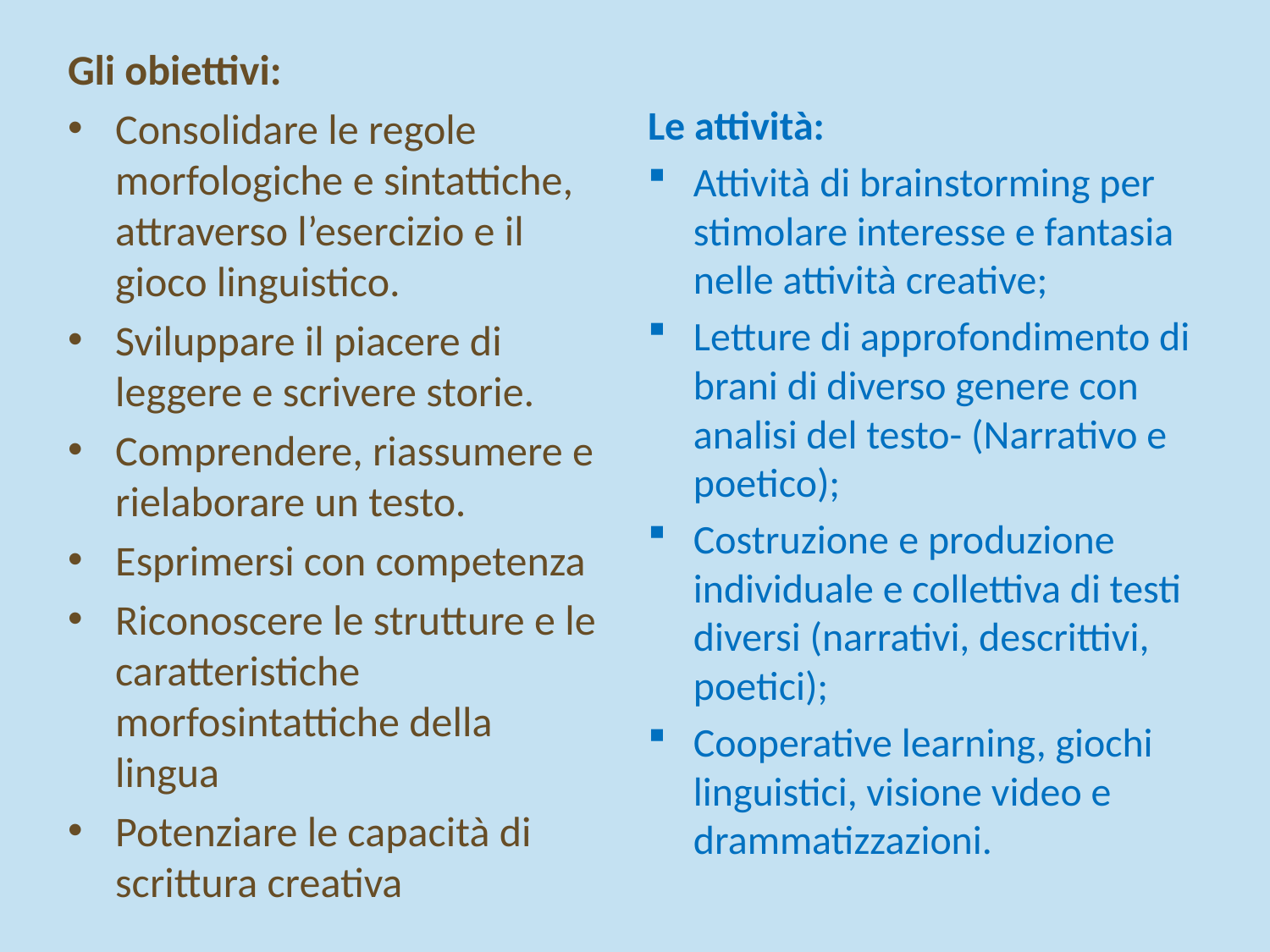

Gli obiettivi:
Consolidare le regole morfologiche e sintattiche, attraverso l’esercizio e il gioco linguistico.
Sviluppare il piacere di leggere e scrivere storie.
Comprendere, riassumere e rielaborare un testo.
Esprimersi con competenza
Riconoscere le strutture e le caratteristiche morfosintattiche della lingua
Potenziare le capacità di scrittura creativa

Le attività:
Attività di brainstorming per stimolare interesse e fantasia nelle attività creative;
Letture di approfondimento di brani di diverso genere con analisi del testo- (Narrativo e poetico);
Costruzione e produzione individuale e collettiva di testi diversi (narrativi, descrittivi, poetici);
Cooperative learning, giochi linguistici, visione video e drammatizzazioni.